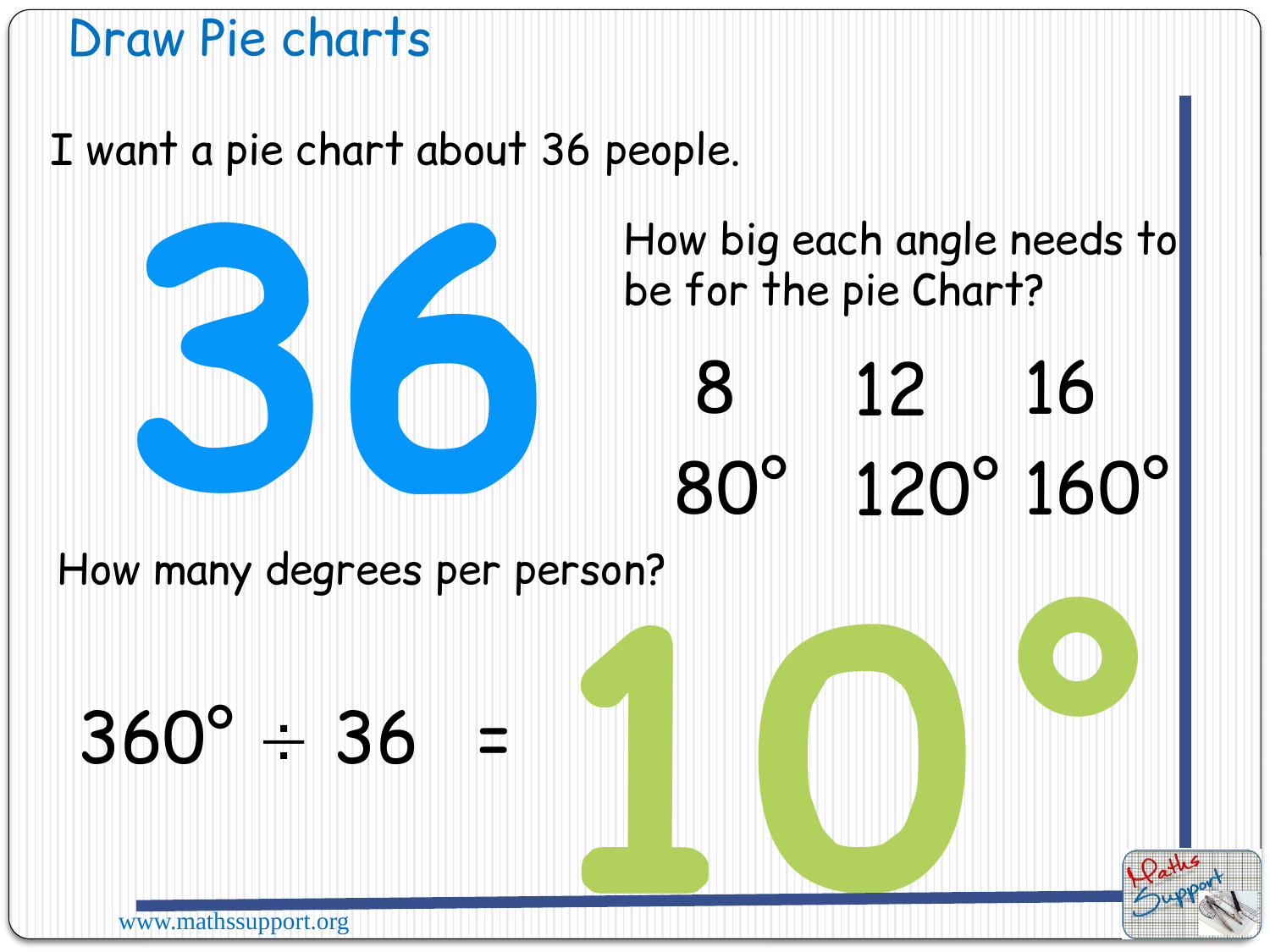

Draw Pie charts
I want a pie chart about 36 people.
36
How big each angle needs to be for the pie Chart?
8
16
12
80°
160°
120°
10°
How many degrees per person?
360° ÷ 36
=